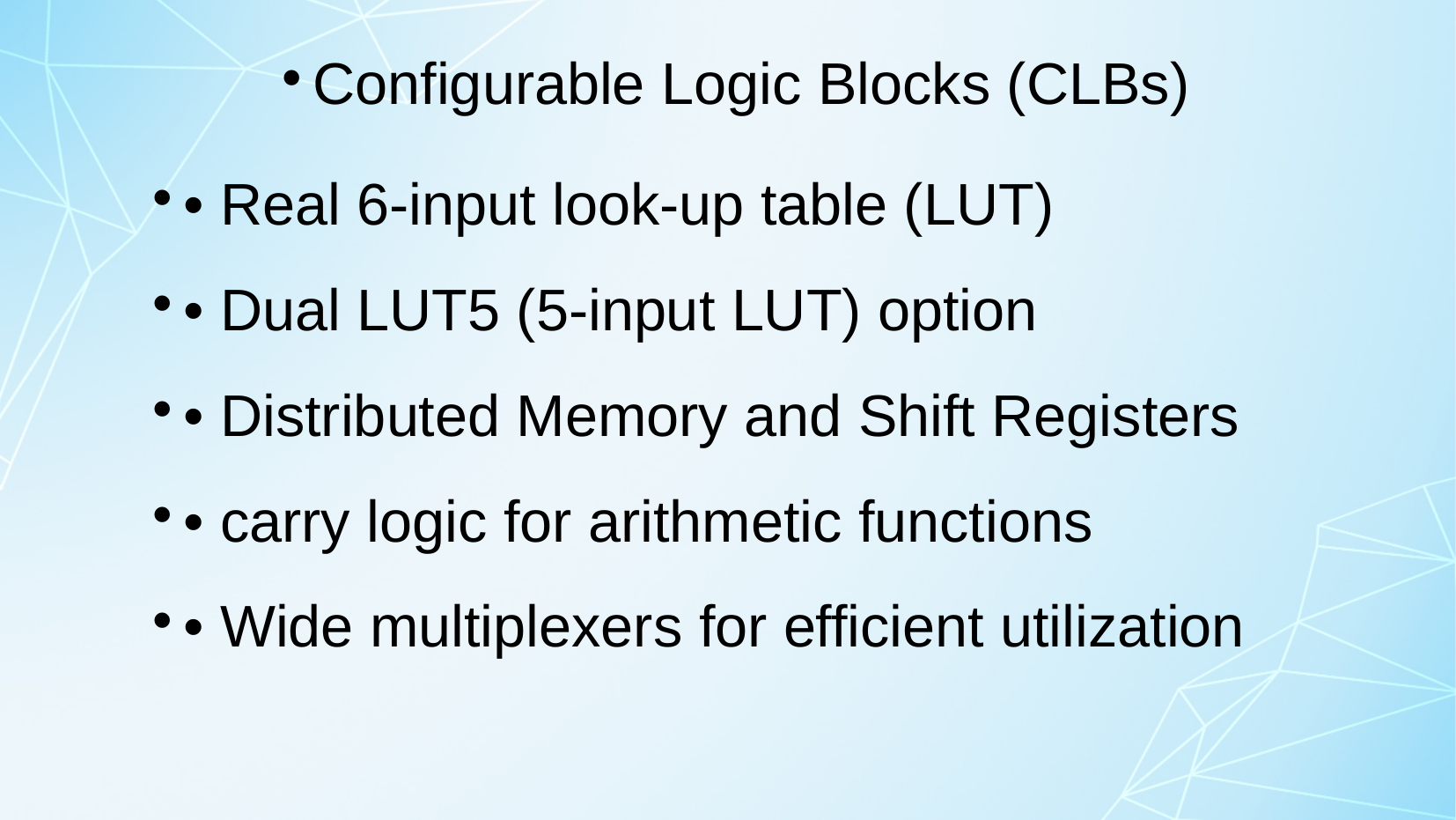

Configurable Logic Blocks (CLBs)
• Real 6-input look-up table (LUT)
• Dual LUT5 (5-input LUT) option
• Distributed Memory and Shift Registers
• carry logic for arithmetic functions
• Wide multiplexers for efficient utilization